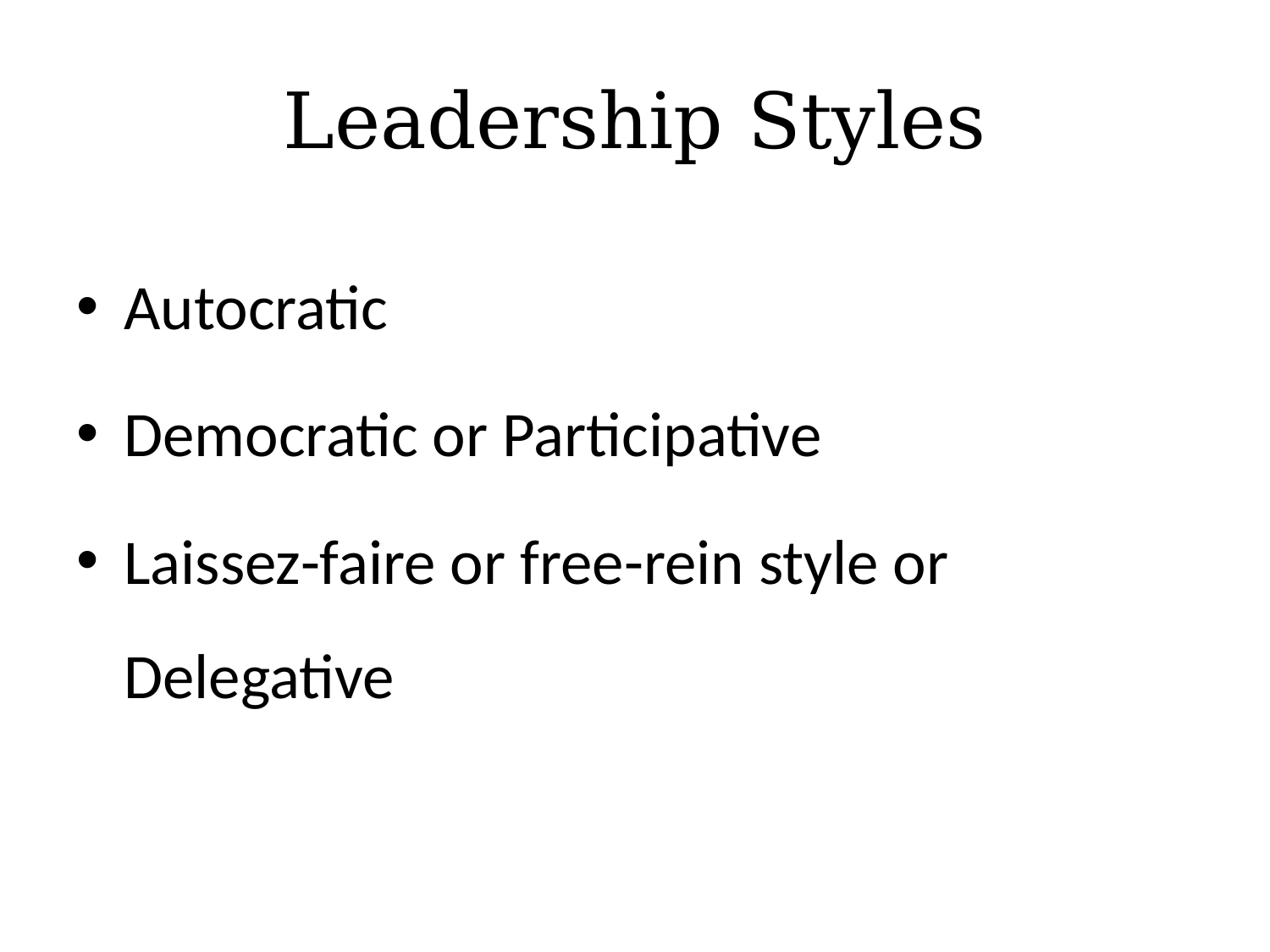

# Leadership Styles
Autocratic
Democratic or Participative
Laissez-faire or free-rein style or Delegative